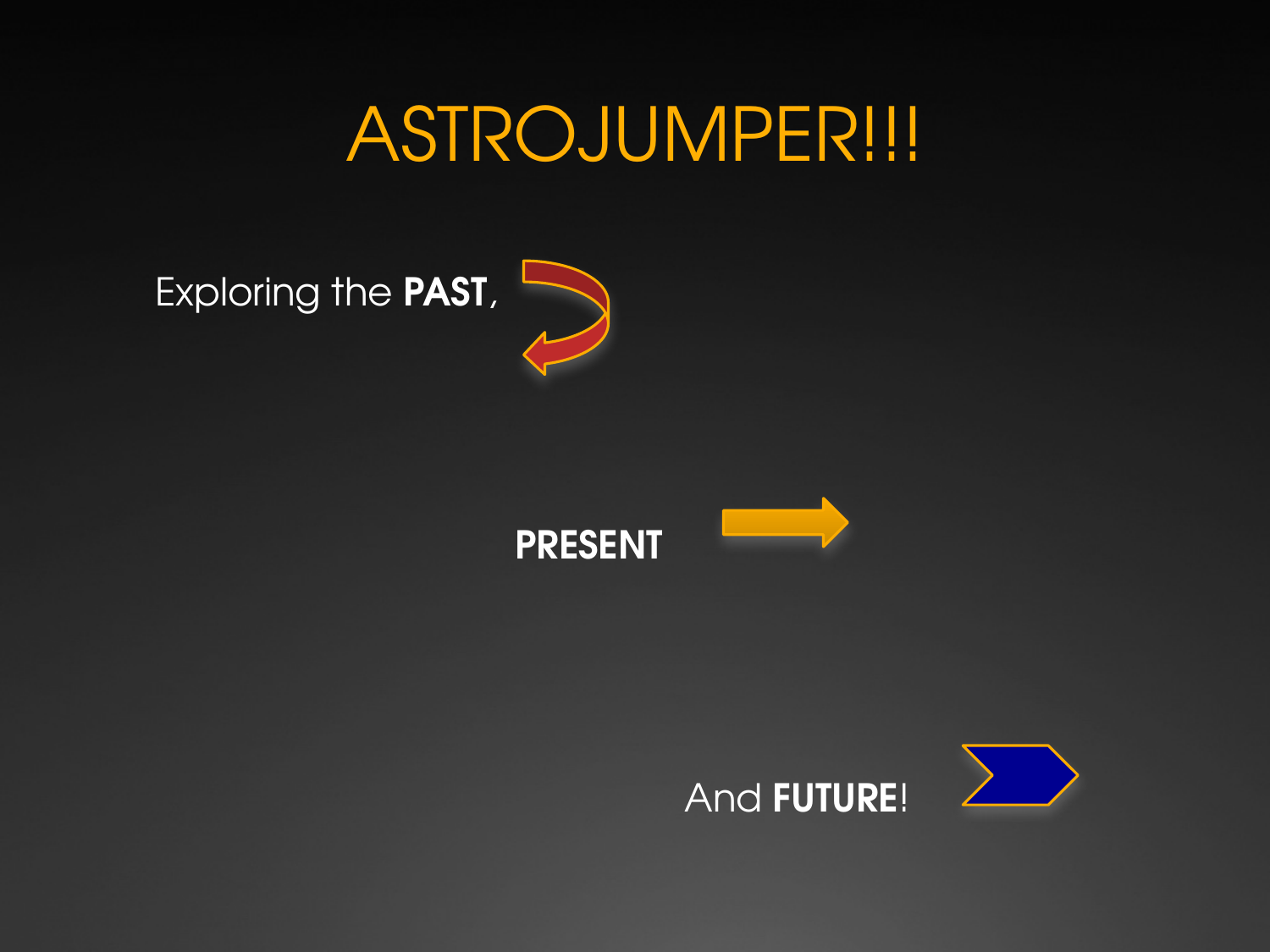

# ASTROJUMPER!!!
Exploring the PAST,

                                  PRESENT

                                                  And FUTURE!